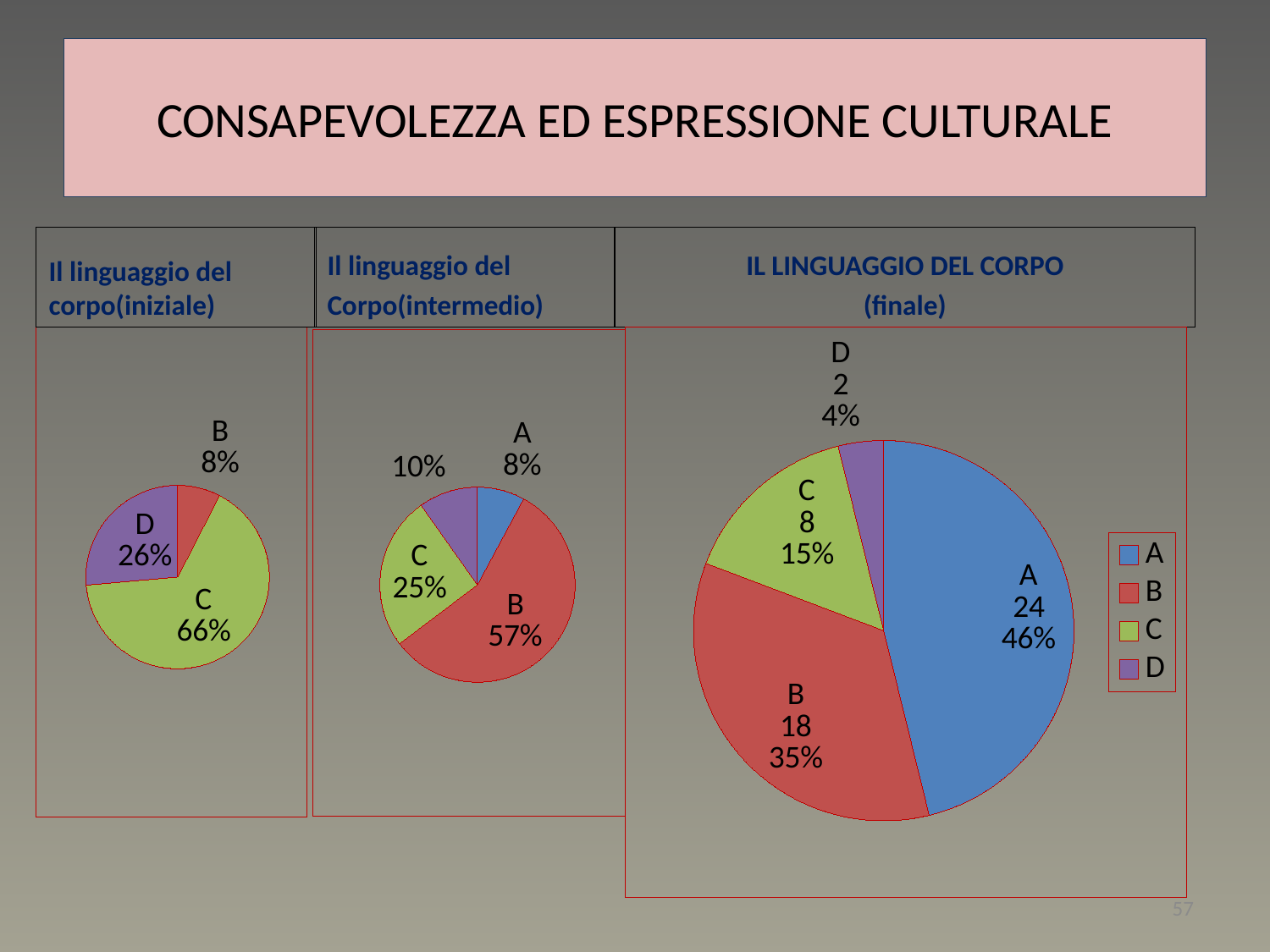

# CONSAPEVOLEZZA ED ESPRESSIONE CULTURALE
Il linguaggio del corpo(iniziale)
Il linguaggio del
Corpo(intermedio)
IL LINGUAGGIO DEL CORPO
(finale)

### Chart

| Category | Vendite |
|---|---|
| A | 24.0 |
| B | 18.0 |
| C | 8.0 |
| D | 2.0 |

### Chart

| Category | Vendite |
|---|---|
| A | 0.0 |
| B | 4.0 |
| C | 35.0 |
| D | 14.0 |

### Chart

| Category | Vendite |
|---|---|
| A | 4.0 |
| B | 29.0 |
| C | 13.0 |
| D | 5.0 |
57